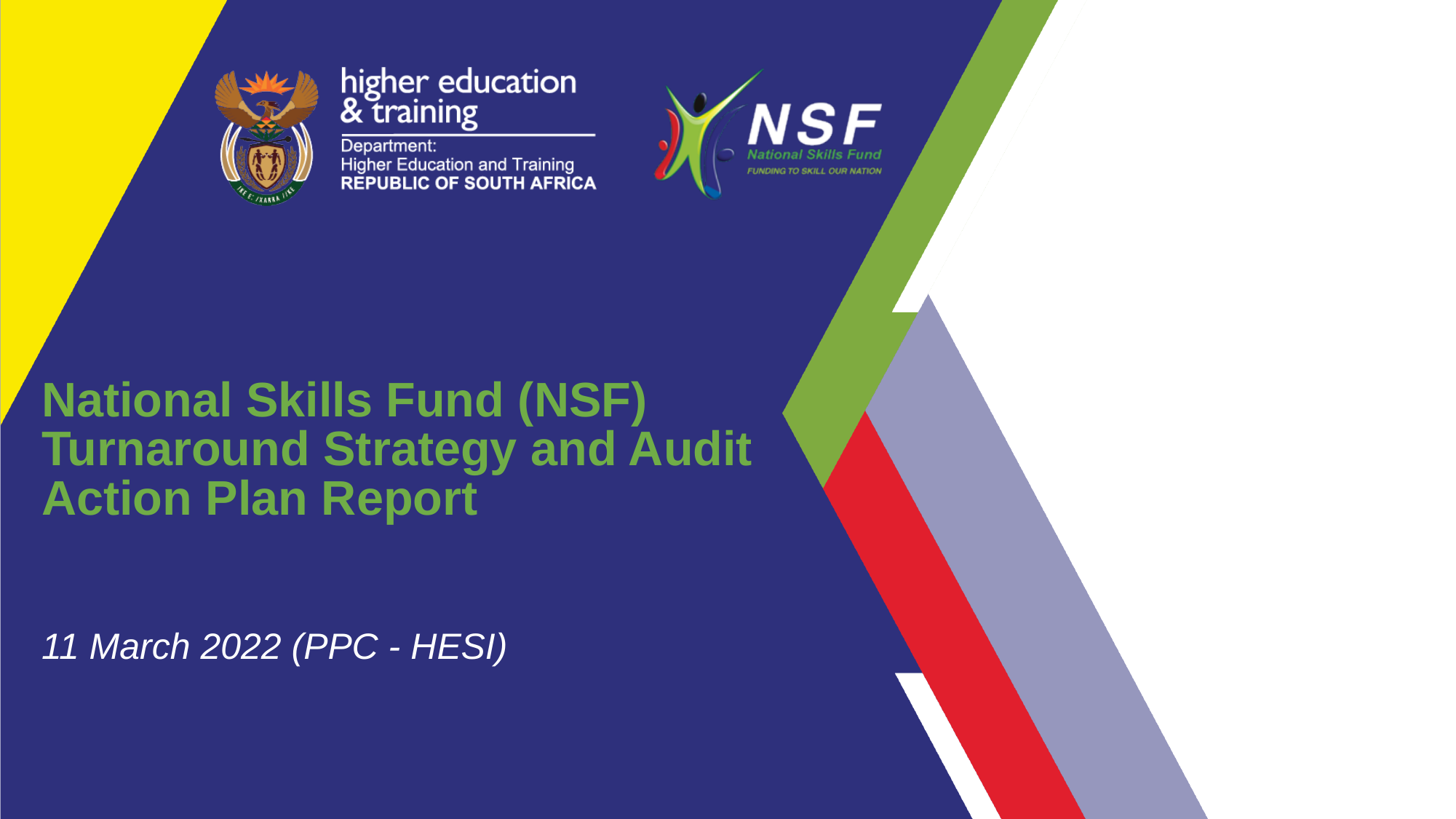

# National Skills Fund (NSF) Turnaround Strategy and Audit Action Plan Report

11 March 2022 (PPC - HESI)